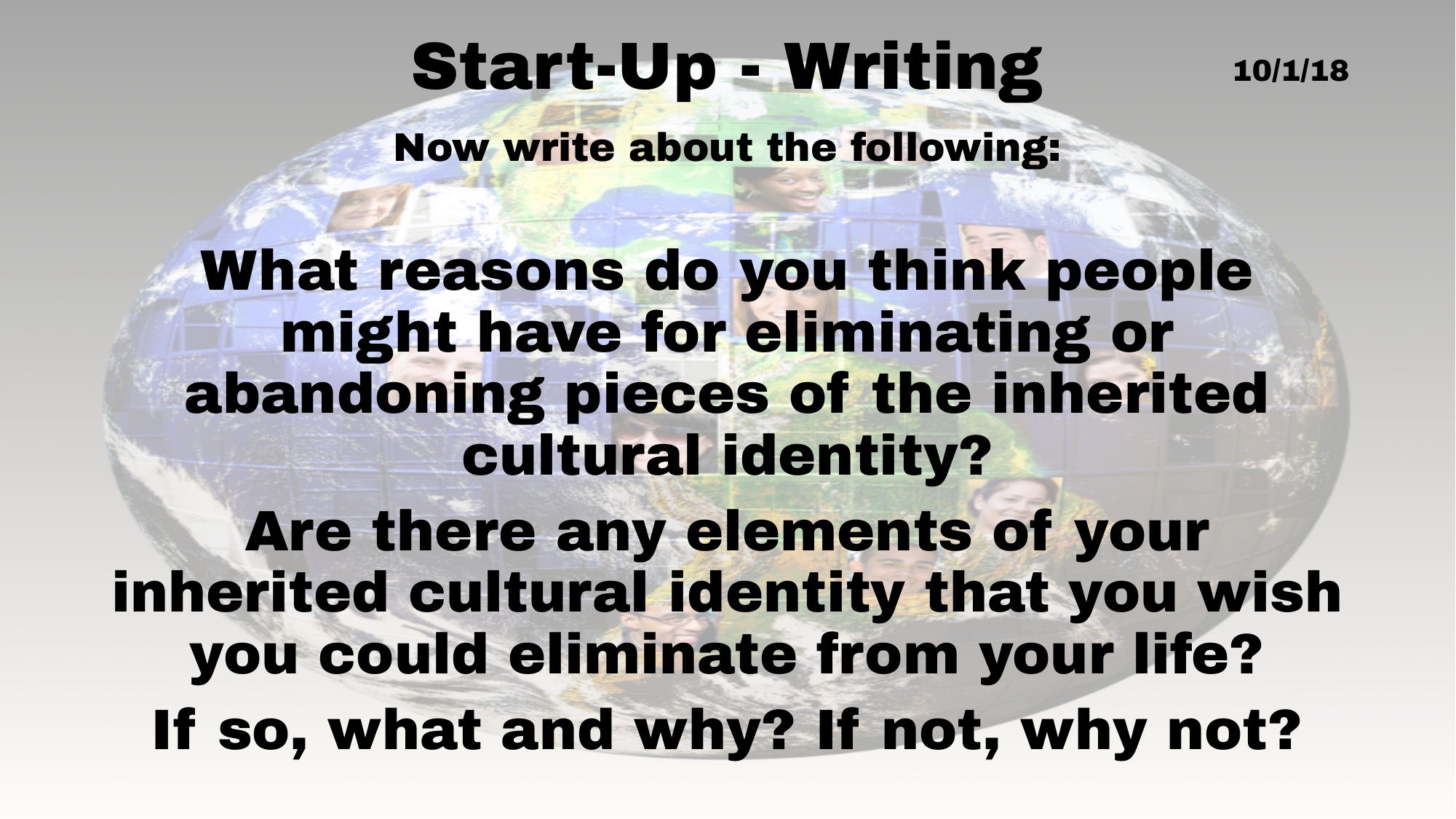

# Start-Up - Writing
10/1/18
Now write about the following:

What reasons do you think people might have for eliminating or abandoning pieces of the inherited cultural identity?
Are there any elements of your inherited cultural identity that you wish you could eliminate from your life?
If so, what and why? If not, why not?